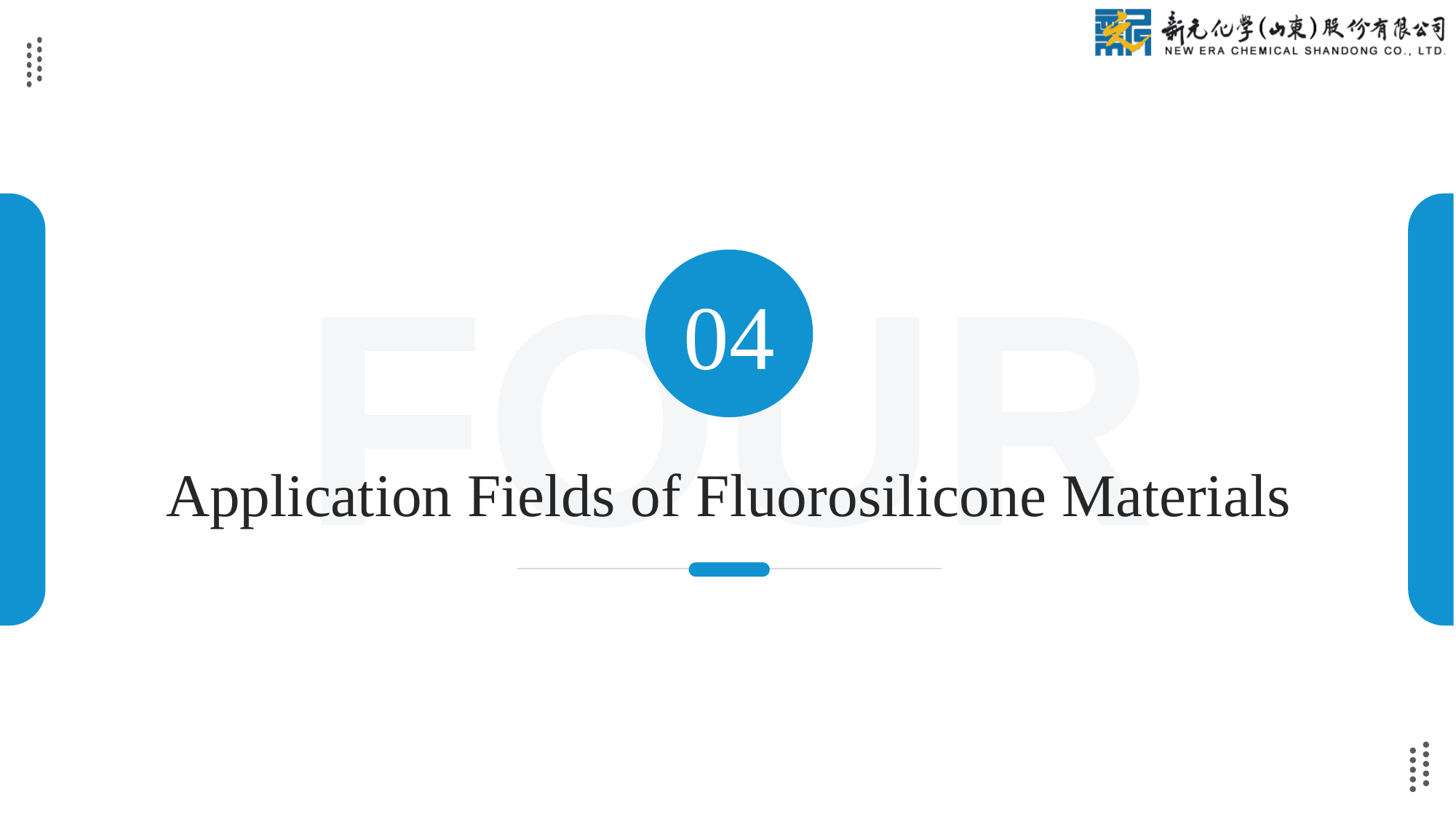

FOUR
04
Application Fields of Fluorosilicone Materials